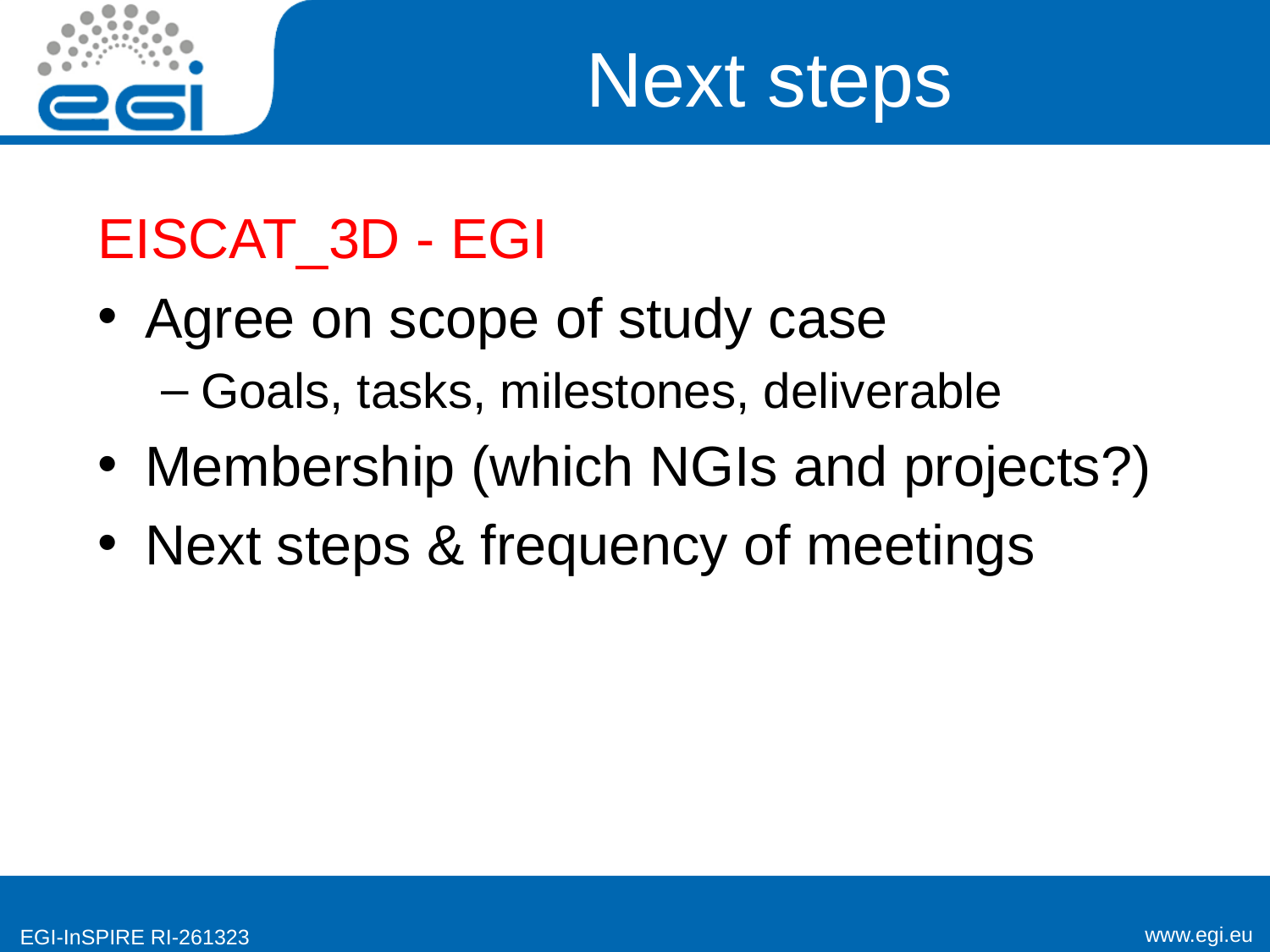

# Next steps
EISCAT_3D - EGI
Agree on scope of study case
Goals, tasks, milestones, deliverable
Membership (which NGIs and projects?)
Next steps & frequency of meetings